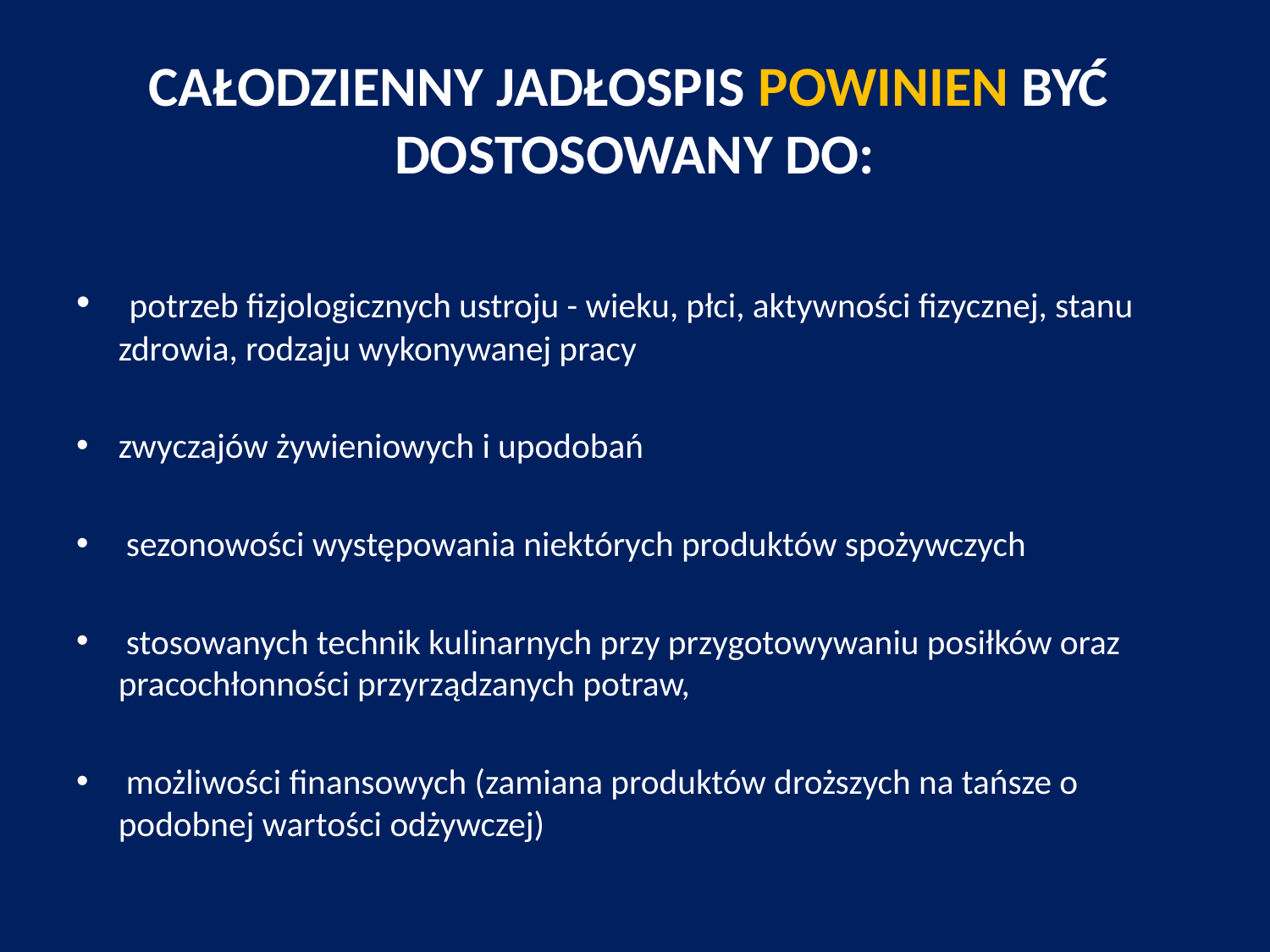

# CAŁODZIENNY JADŁOSPIS POWINIEN BYĆ DOSTOSOWANY DO:

 potrzeb fizjologicznych ustroju - wieku, płci, aktywności fizycznej, stanu zdrowia, rodzaju wykonywanej pracy

zwyczajów żywieniowych i upodobań

 sezonowości występowania niektórych produktów spożywczych

 stosowanych technik kulinarnych przy przygotowywaniu posiłków oraz pracochłonności przyrządzanych potraw,

 możliwości finansowych (zamiana produktów droższych na tańsze o podobnej wartości odżywczej)